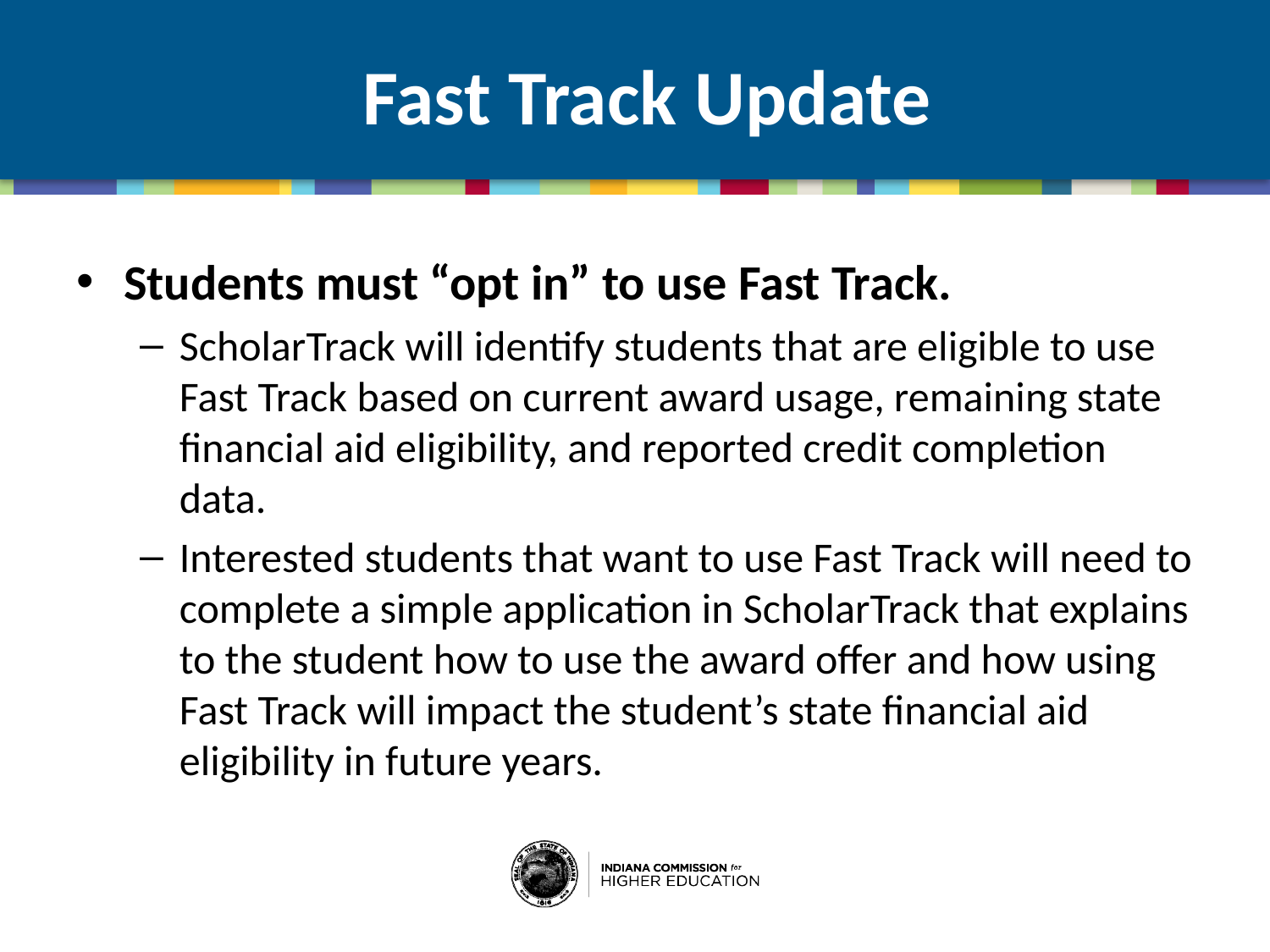

# Fast Track Update
Students must “opt in” to use Fast Track.
ScholarTrack will identify students that are eligible to use Fast Track based on current award usage, remaining state financial aid eligibility, and reported credit completion data.
Interested students that want to use Fast Track will need to complete a simple application in ScholarTrack that explains to the student how to use the award offer and how using Fast Track will impact the student’s state financial aid eligibility in future years.